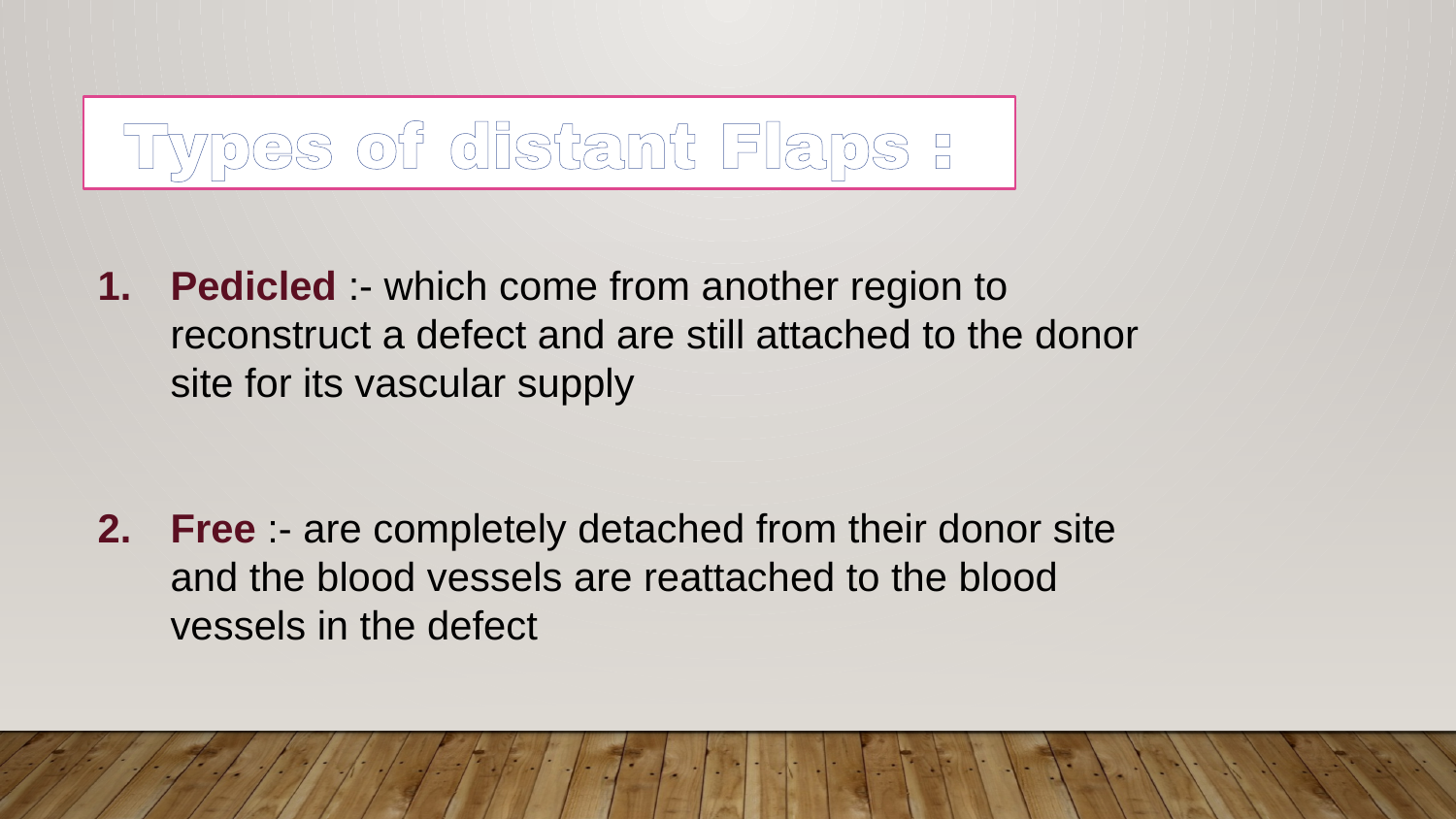

Types of distant Flaps :
Pedicled :- which come from another region to reconstruct a defect and are still attached to the donor site for its vascular supply

Free :- are completely detached from their donor site and the blood vessels are reattached to the blood vessels in the defect